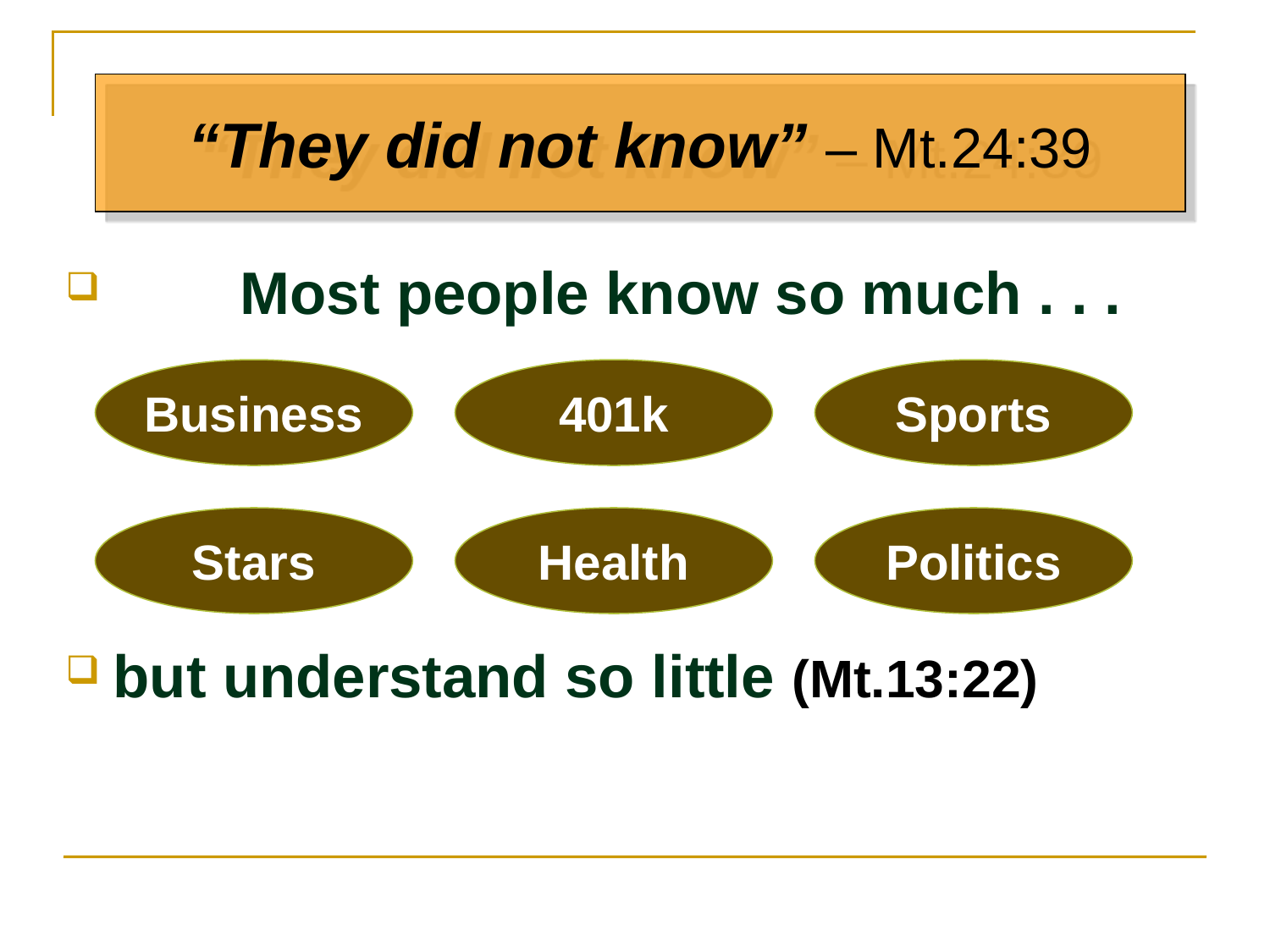

“They did not know” – Mt.24:39

	Most people know so much . . .

but understand so little (Mt.13:22)

Business
401k
Sports
Stars
Health
Politics